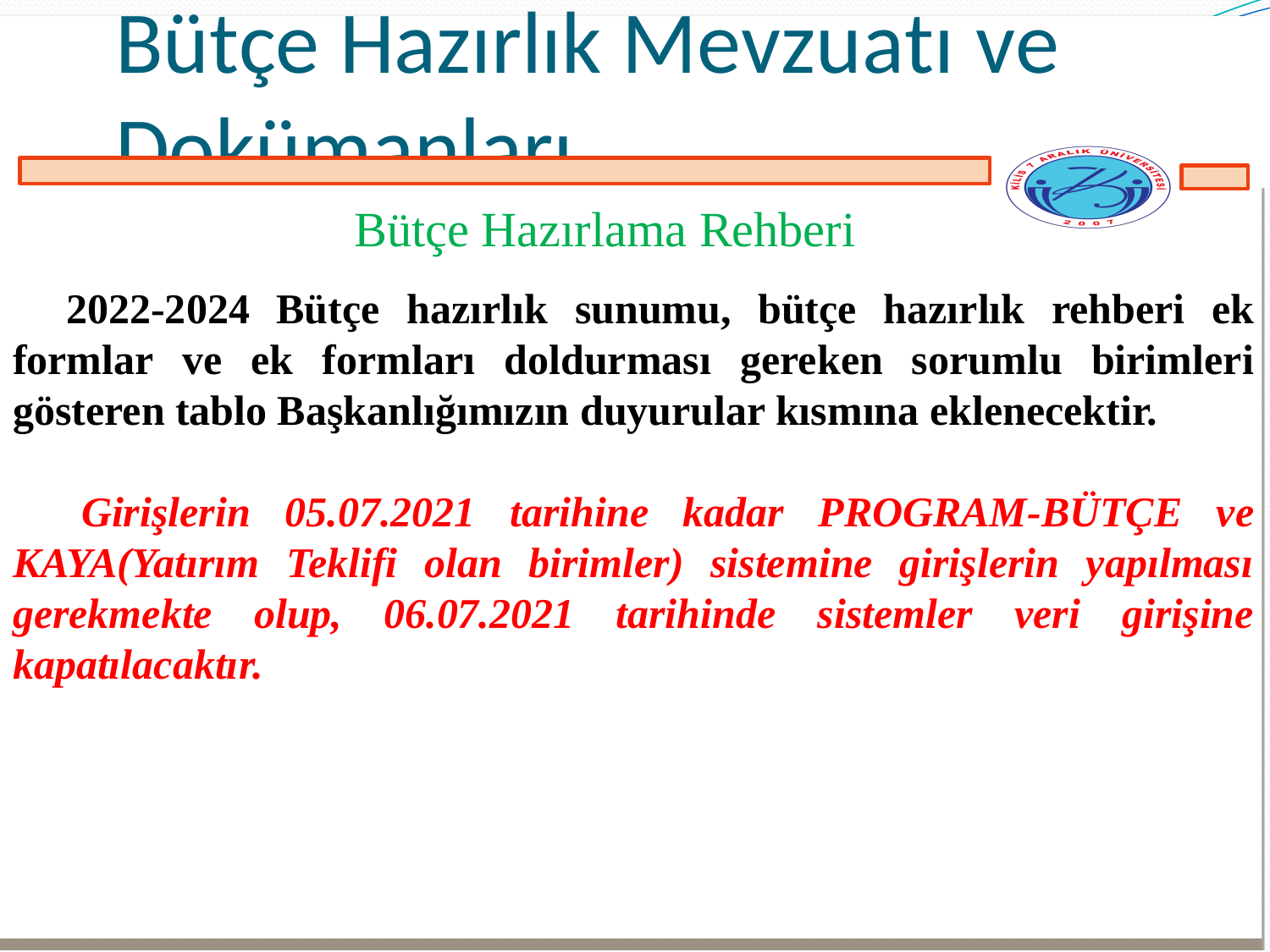

# Bütçe Hazırlık Mevzuatı ve Dokümanları
Bütçe Hazırlama Rehberi

  2022-2024 Bütçe hazırlık sunumu, bütçe hazırlık rehberi ek formlar ve ek formları doldurması gereken sorumlu birimleri gösteren tablo Başkanlığımızın duyurular kısmına eklenecektir.

  Girişlerin 05.07.2021 tarihine kadar PROGRAM-BÜTÇE ve KAYA(Yatırım Teklifi olan birimler) sistemine girişlerin yapılması gerekmekte olup, 06.07.2021 tarihinde sistemler veri girişine kapatılacaktır.